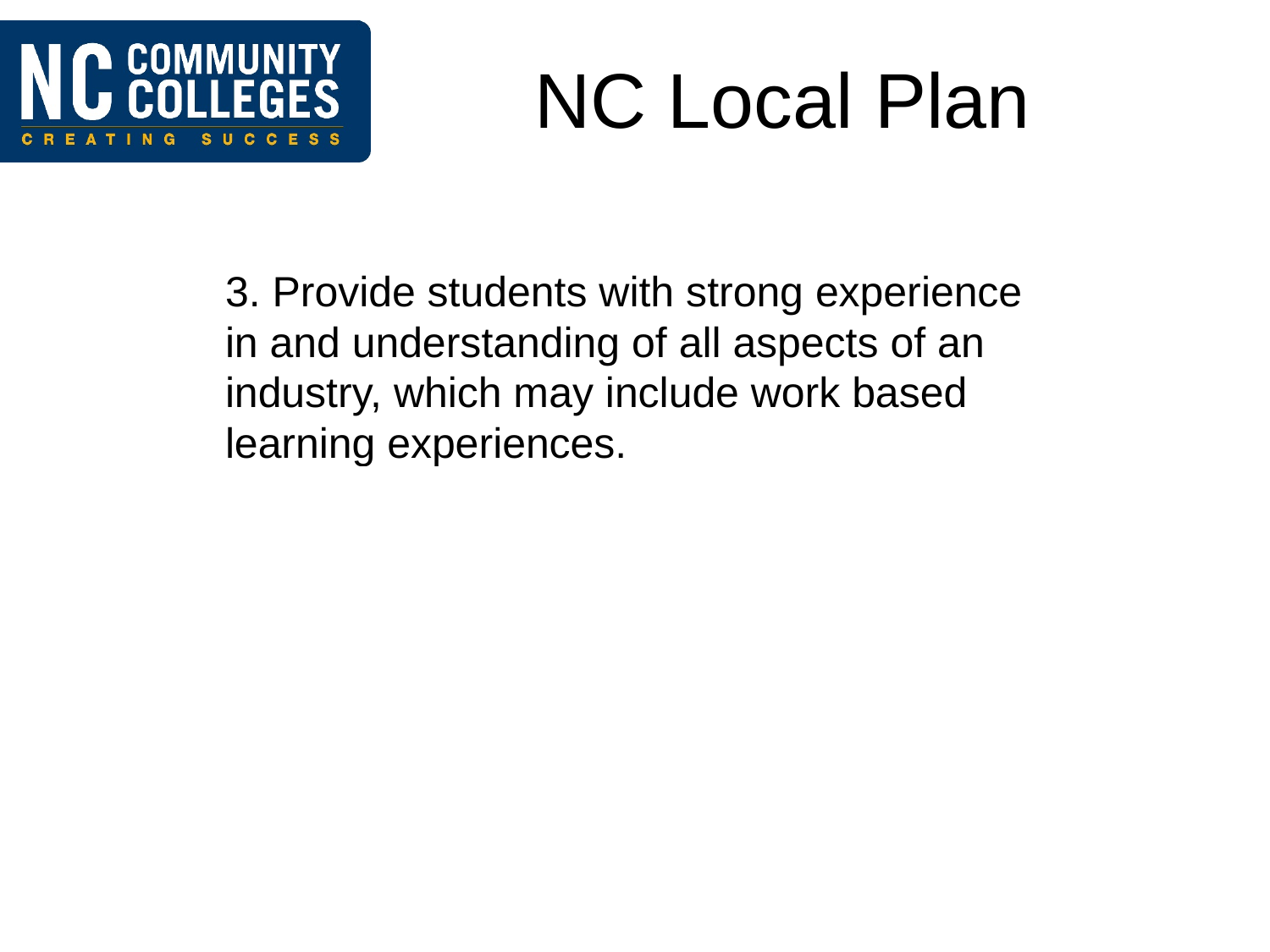

# NC Local Plan
|  |
| --- |
| 3. Provide students with strong experience in and understanding of all aspects of an industry, which may include work based learning experiences. |